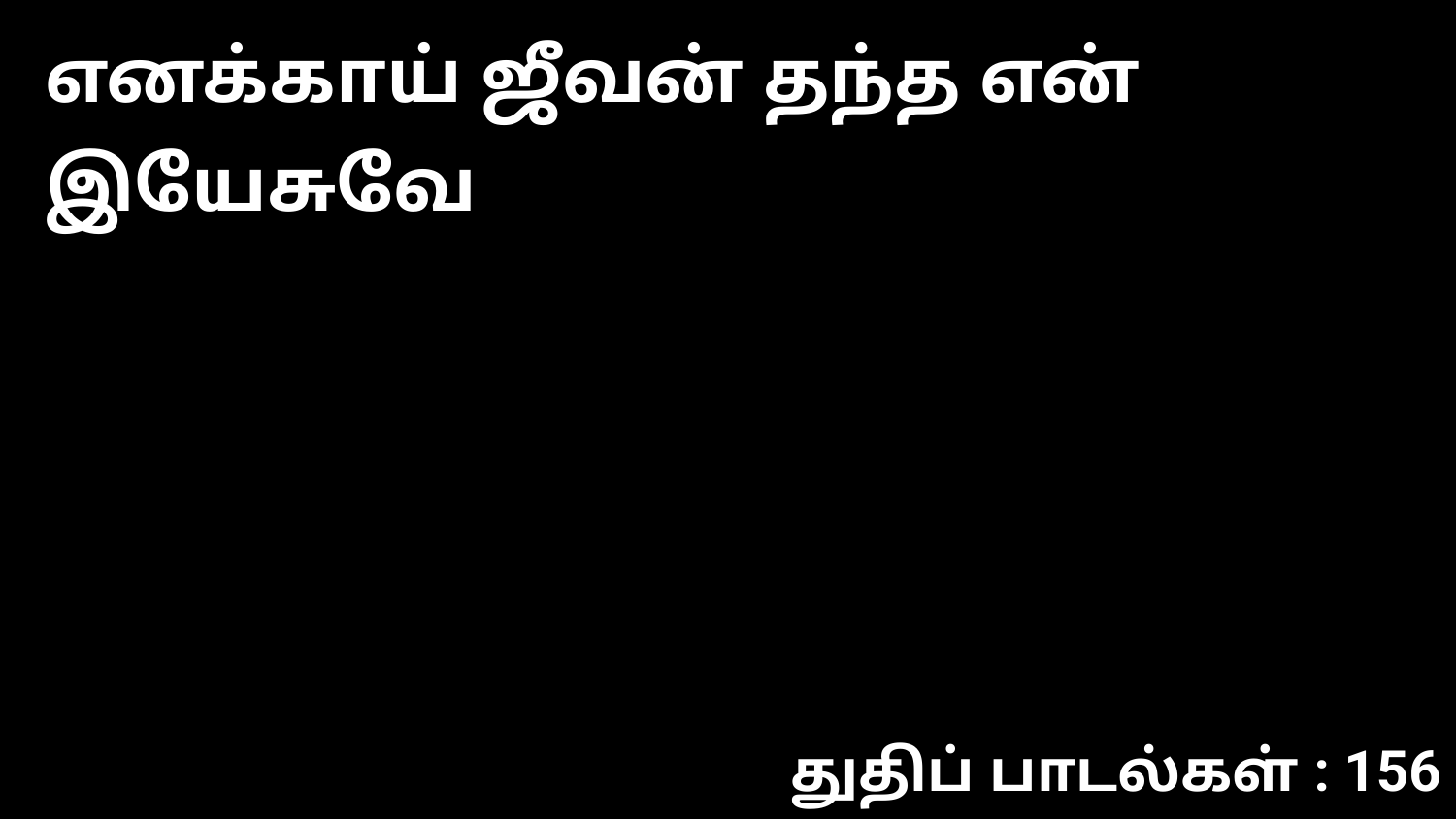

எனக்காய் ஜீவன் தந்த என் இயேசுவே
துதிப் பாடல்கள் : 156